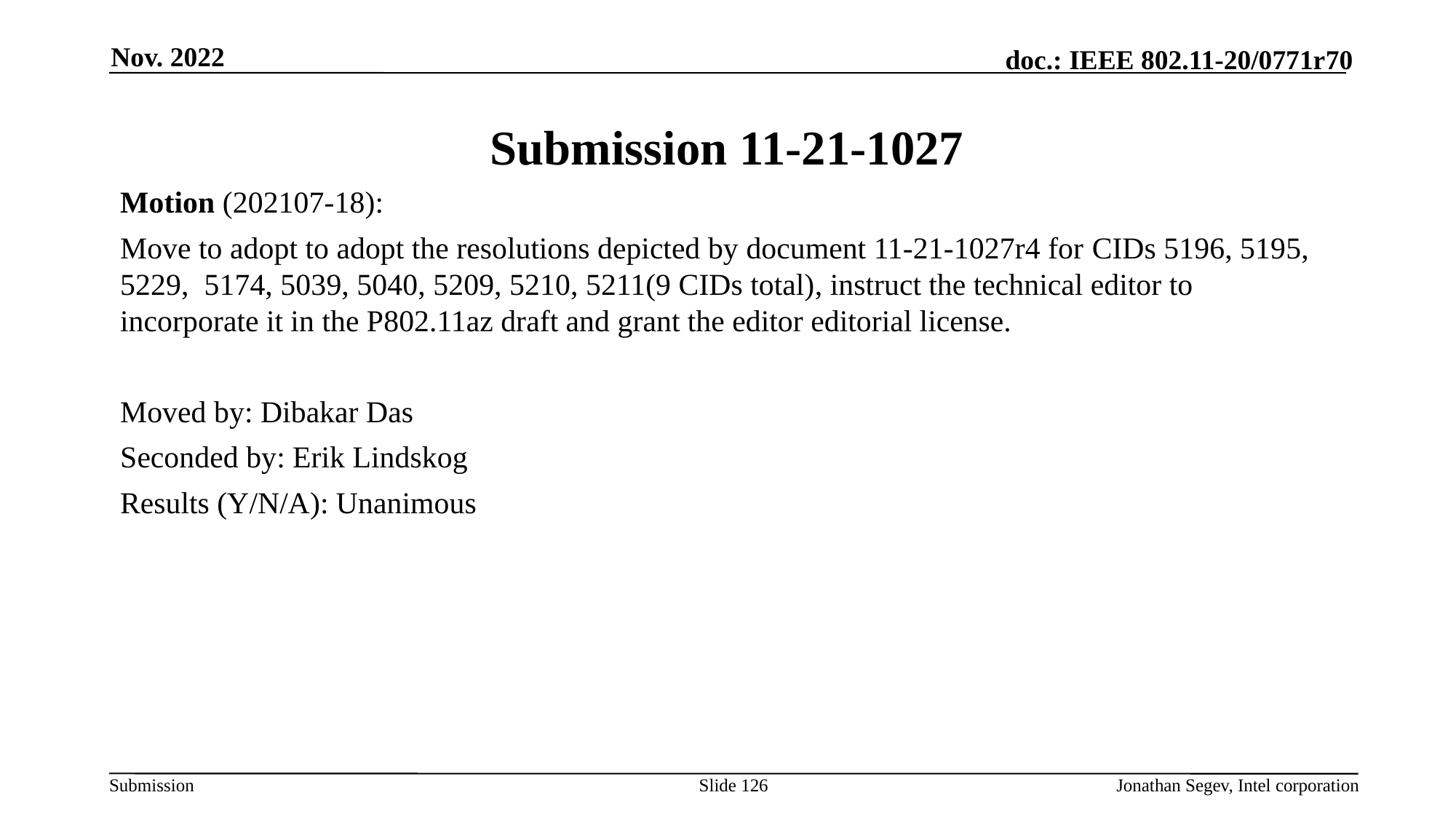

Nov. 2022
# Submission 11-21-1027
Motion (202107-18):
Move to adopt to adopt the resolutions depicted by document 11-21-1027r4 for CIDs 5196, 5195, 5229,  5174, 5039, 5040, 5209, 5210, 5211(9 CIDs total), instruct the technical editor to incorporate it in the P802.11az draft and grant the editor editorial license.

Moved by: Dibakar Das
Seconded by: Erik Lindskog
Results (Y/N/A): Unanimous

Slide 126
Jonathan Segev, Intel corporation